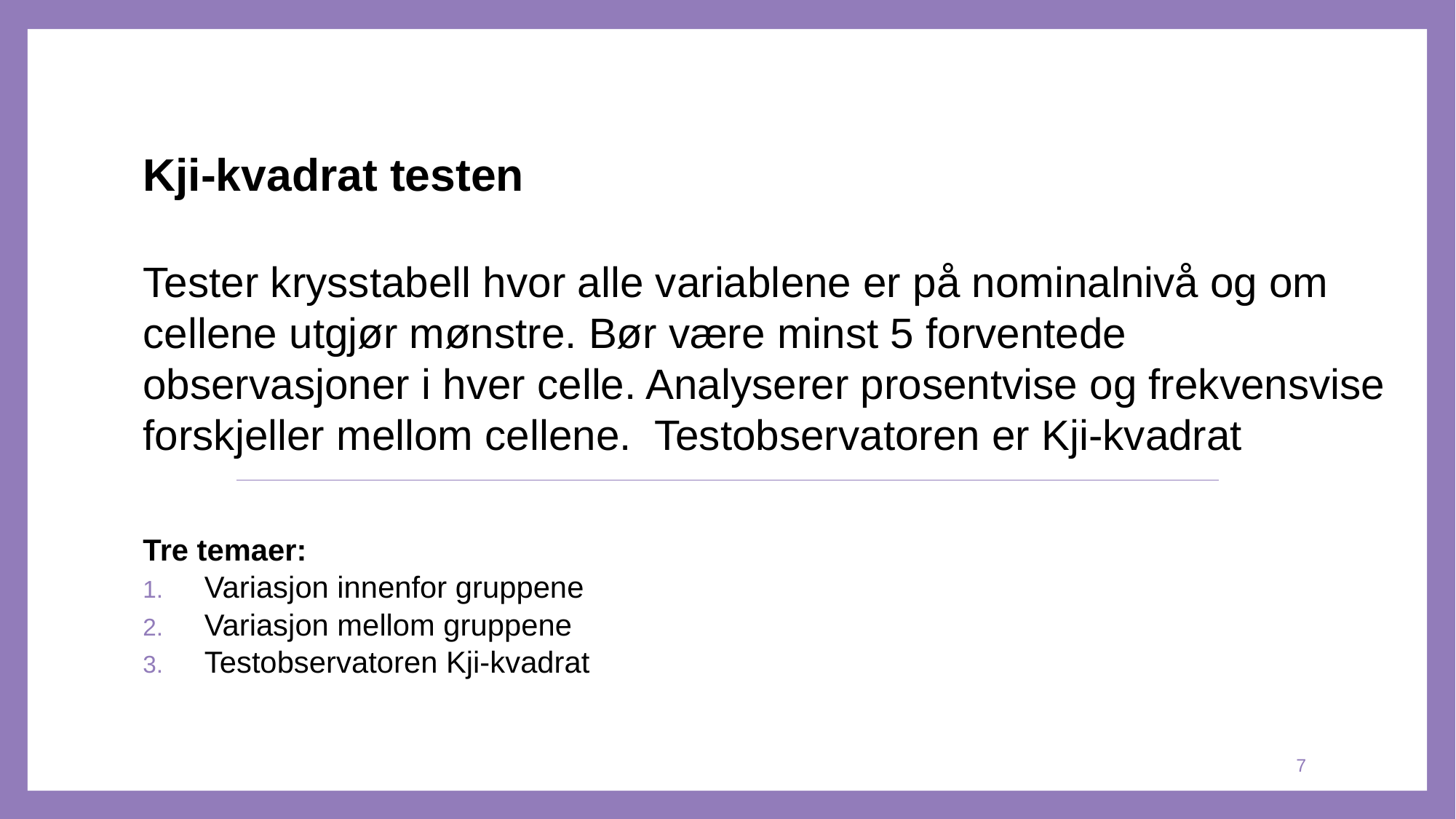

# Kji-kvadrat testen Tester krysstabell hvor alle variablene er på nominalnivå og om cellene utgjør mønstre. Bør være minst 5 forventede observasjoner i hver celle. Analyserer prosentvise og frekvensvise forskjeller mellom cellene.  Testobservatoren er Kji-kvadrat
Tre temaer:
Variasjon innenfor gruppene
Variasjon mellom gruppene
Testobservatoren Kji-kvadrat
7